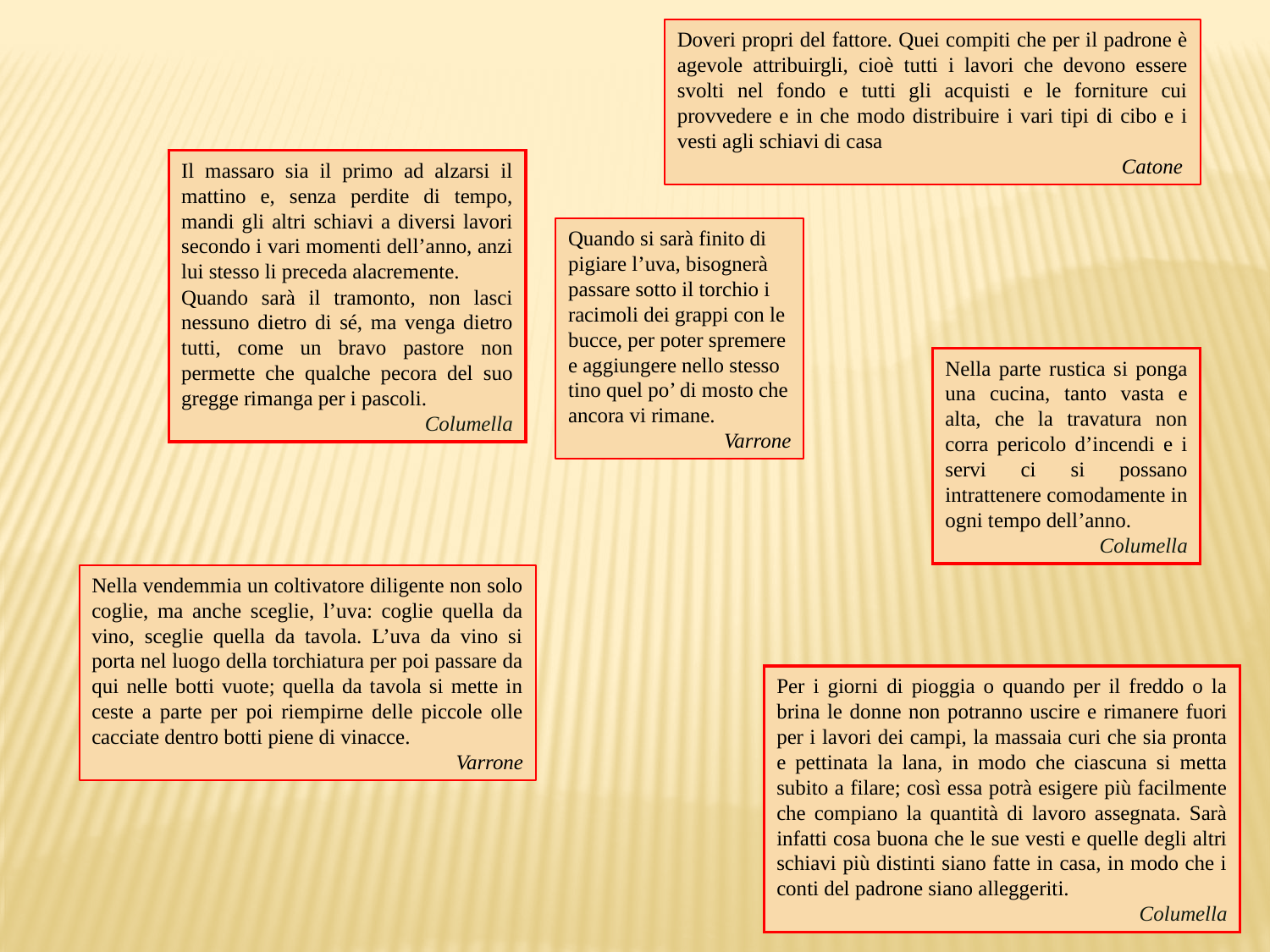

Doveri propri del fattore. Quei compiti che per il padrone è agevole attribuirgli, cioè tutti i lavori che devono essere svolti nel fondo e tutti gli acquisti e le forniture cui provvedere e in che modo distribuire i vari tipi di cibo e i vesti agli schiavi di casa
Catone
Il massaro sia il primo ad alzarsi il mattino e, senza perdite di tempo, mandi gli altri schiavi a diversi lavori secondo i vari momenti dell’anno, anzi lui stesso li preceda alacremente.
Quando sarà il tramonto, non lasci nessuno dietro di sé, ma venga dietro tutti, come un bravo pastore non permette che qualche pecora del suo gregge rimanga per i pascoli.
Columella
Quando si sarà finito di pigiare l’uva, bisognerà passare sotto il torchio i racimoli dei grappi con le bucce, per poter spremere e aggiungere nello stesso tino quel po’ di mosto che ancora vi rimane.
Varrone
Nella parte rustica si ponga una cucina, tanto vasta e alta, che la travatura non corra pericolo d’incendi e i servi ci si possano intrattenere comodamente in ogni tempo dell’anno.
Columella
Nella vendemmia un coltivatore diligente non solo coglie, ma anche sceglie, l’uva: coglie quella da vino, sceglie quella da tavola. L’uva da vino si porta nel luogo della torchiatura per poi passare da qui nelle botti vuote; quella da tavola si mette in ceste a parte per poi riempirne delle piccole olle cacciate dentro botti piene di vinacce.
Varrone
Per i giorni di pioggia o quando per il freddo o la brina le donne non potranno uscire e rimanere fuori per i lavori dei campi, la massaia curi che sia pronta e pettinata la lana, in modo che ciascuna si metta subito a filare; così essa potrà esigere più facilmente che compiano la quantità di lavoro assegnata. Sarà infatti cosa buona che le sue vesti e quelle degli altri schiavi più distinti siano fatte in casa, in modo che i conti del padrone siano alleggeriti.
Columella